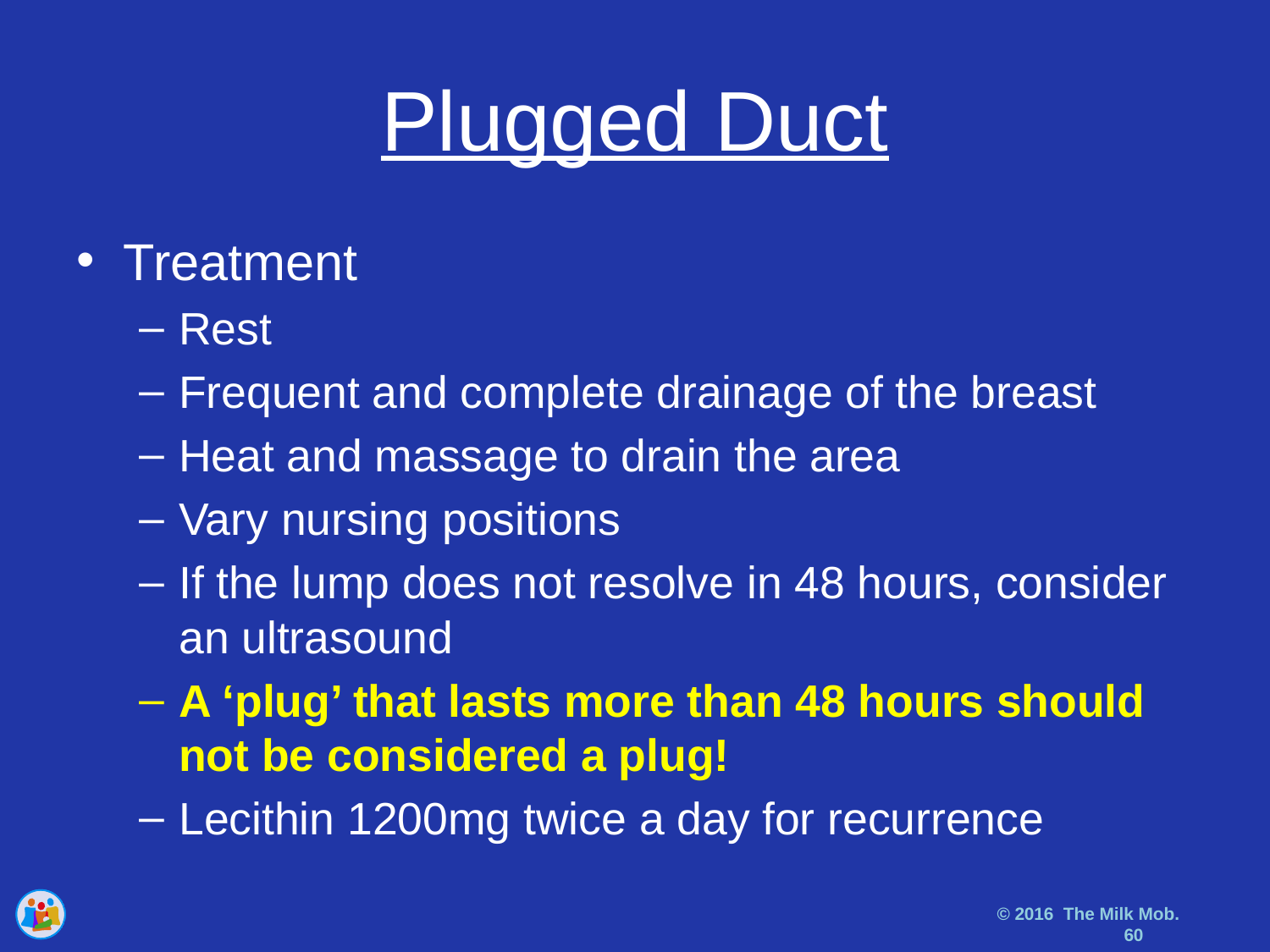

# Plugged Duct
Treatment
Rest
Frequent and complete drainage of the breast
Heat and massage to drain the area
Vary nursing positions
If the lump does not resolve in 48 hours, consider an ultrasound
A ‘plug’ that lasts more than 48 hours should not be considered a plug!
Lecithin 1200mg twice a day for recurrence